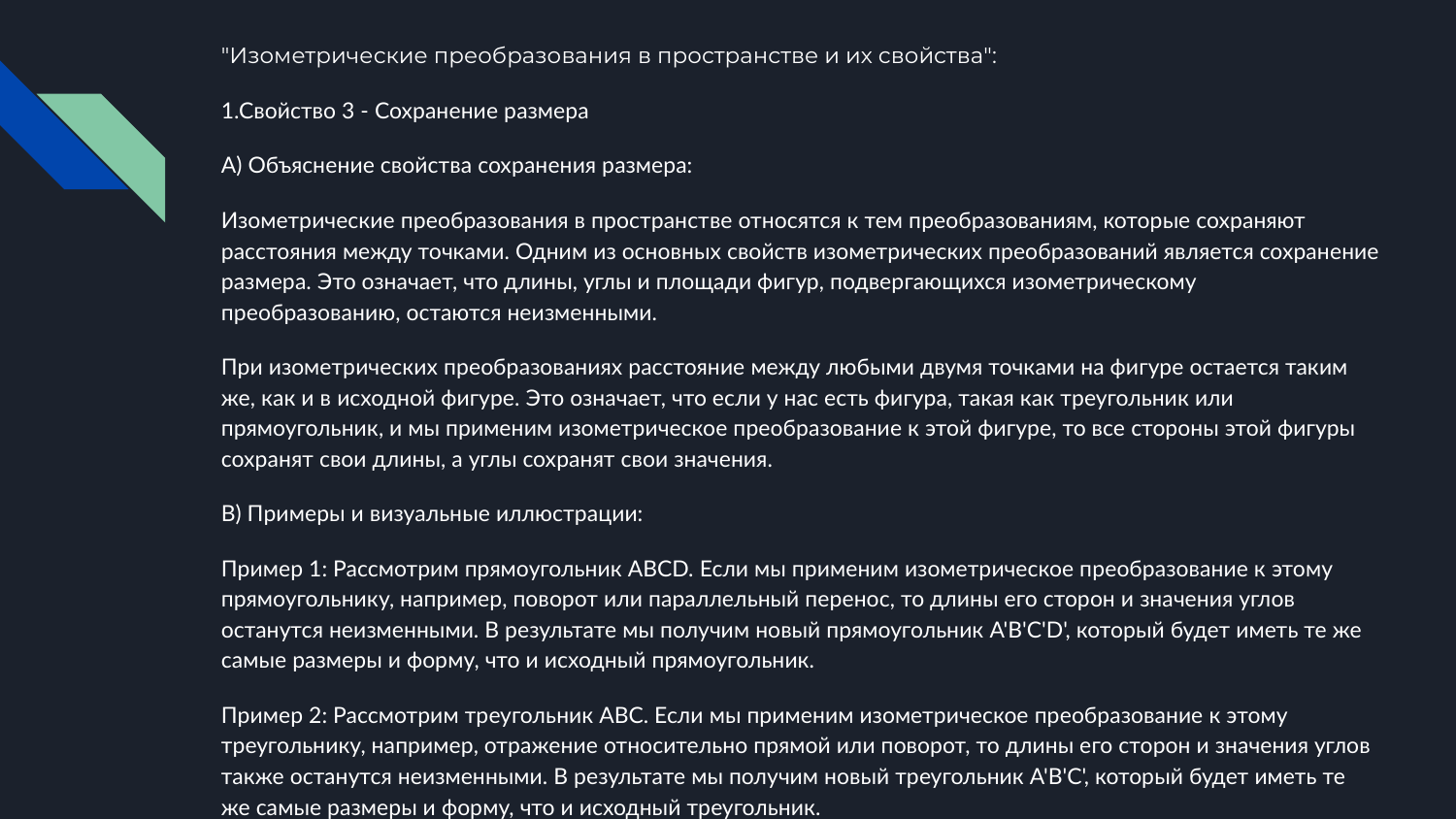

# "Изометрические преобразования в пространстве и их свойства":
1.Свойство 3 - Сохранение размера
A) Объяснение свойства сохранения размера:
Изометрические преобразования в пространстве относятся к тем преобразованиям, которые сохраняют расстояния между точками. Одним из основных свойств изометрических преобразований является сохранение размера. Это означает, что длины, углы и площади фигур, подвергающихся изометрическому преобразованию, остаются неизменными.
При изометрических преобразованиях расстояние между любыми двумя точками на фигуре остается таким же, как и в исходной фигуре. Это означает, что если у нас есть фигура, такая как треугольник или прямоугольник, и мы применим изометрическое преобразование к этой фигуре, то все стороны этой фигуры сохранят свои длины, а углы сохранят свои значения.
B) Примеры и визуальные иллюстрации:
Пример 1: Рассмотрим прямоугольник ABCD. Если мы применим изометрическое преобразование к этому прямоугольнику, например, поворот или параллельный перенос, то длины его сторон и значения углов останутся неизменными. В результате мы получим новый прямоугольник A'B'C'D', который будет иметь те же самые размеры и форму, что и исходный прямоугольник.
Пример 2: Рассмотрим треугольник ABC. Если мы применим изометрическое преобразование к этому треугольнику, например, отражение относительно прямой или поворот, то длины его сторон и значения углов также останутся неизменными. В результате мы получим новый треугольник A'B'C', который будет иметь те же самые размеры и форму, что и исходный треугольник.